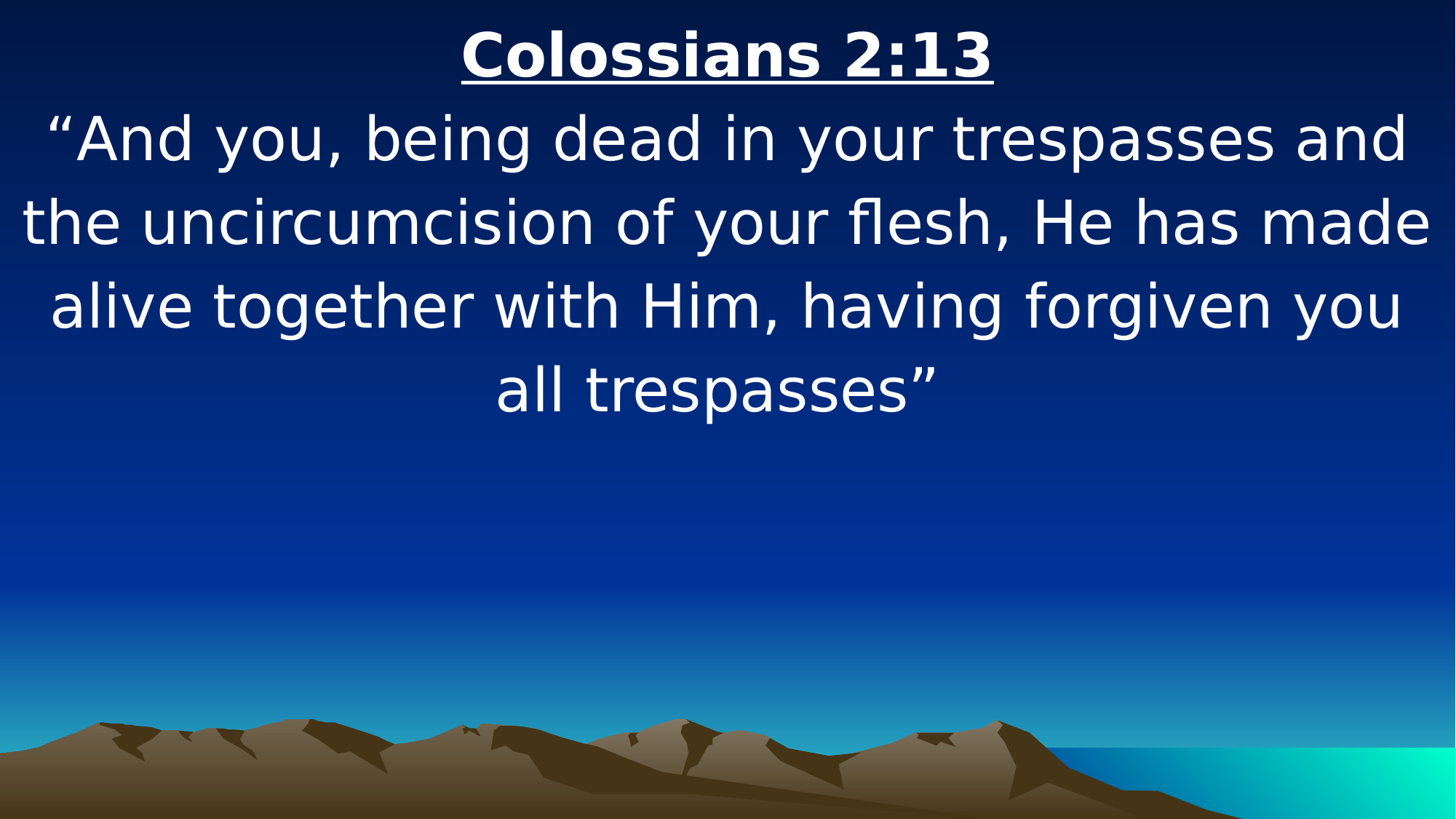

Colossians 2:13
“And you, being dead in your trespasses and the uncircumcision of your flesh, He has made alive together with Him, having forgiven you all trespasses”